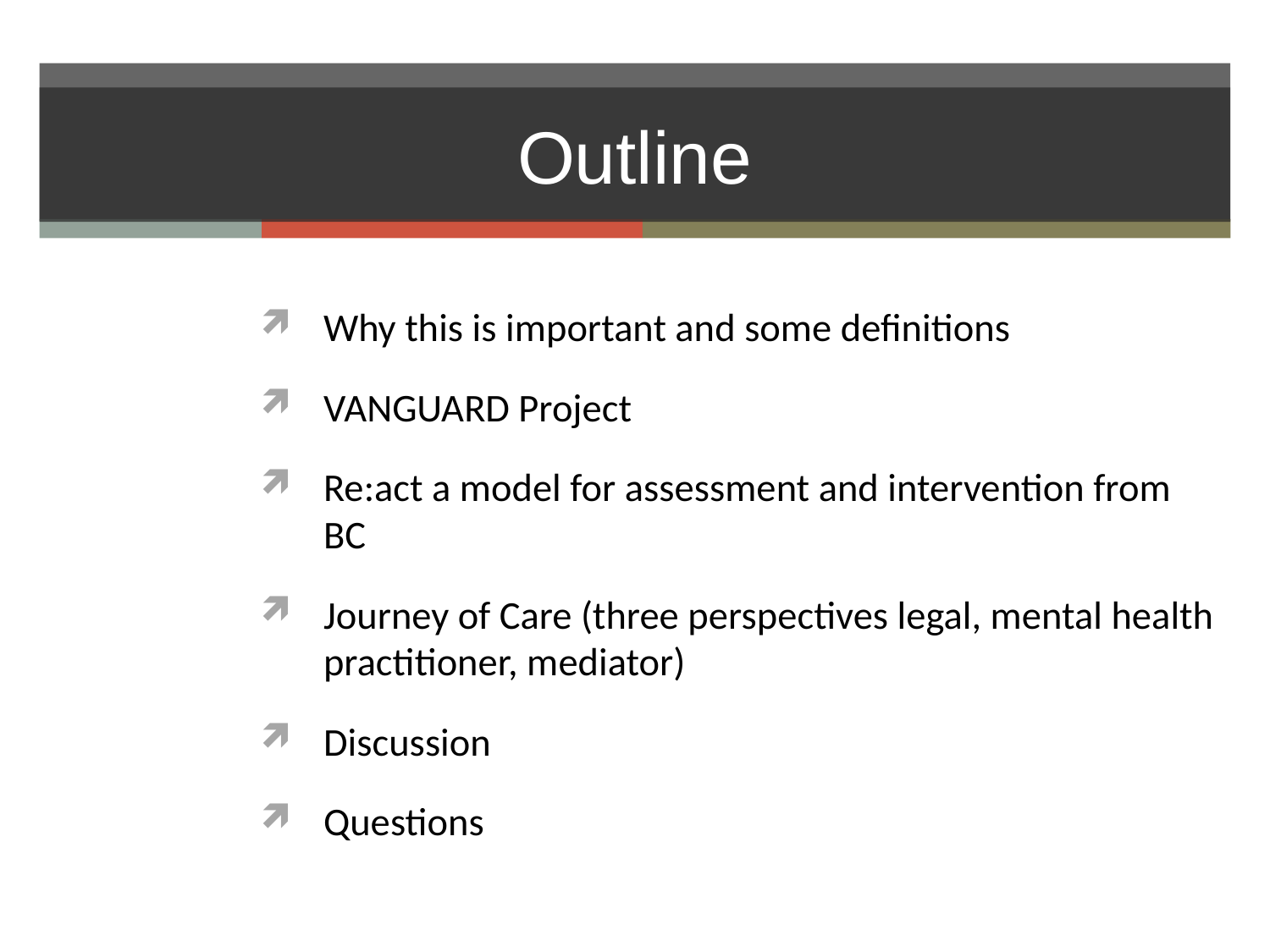

# Outline
Why this is important and some definitions
VANGUARD Project
Re:act a model for assessment and intervention from BC
Journey of Care (three perspectives legal, mental health practitioner, mediator)
Discussion
Questions